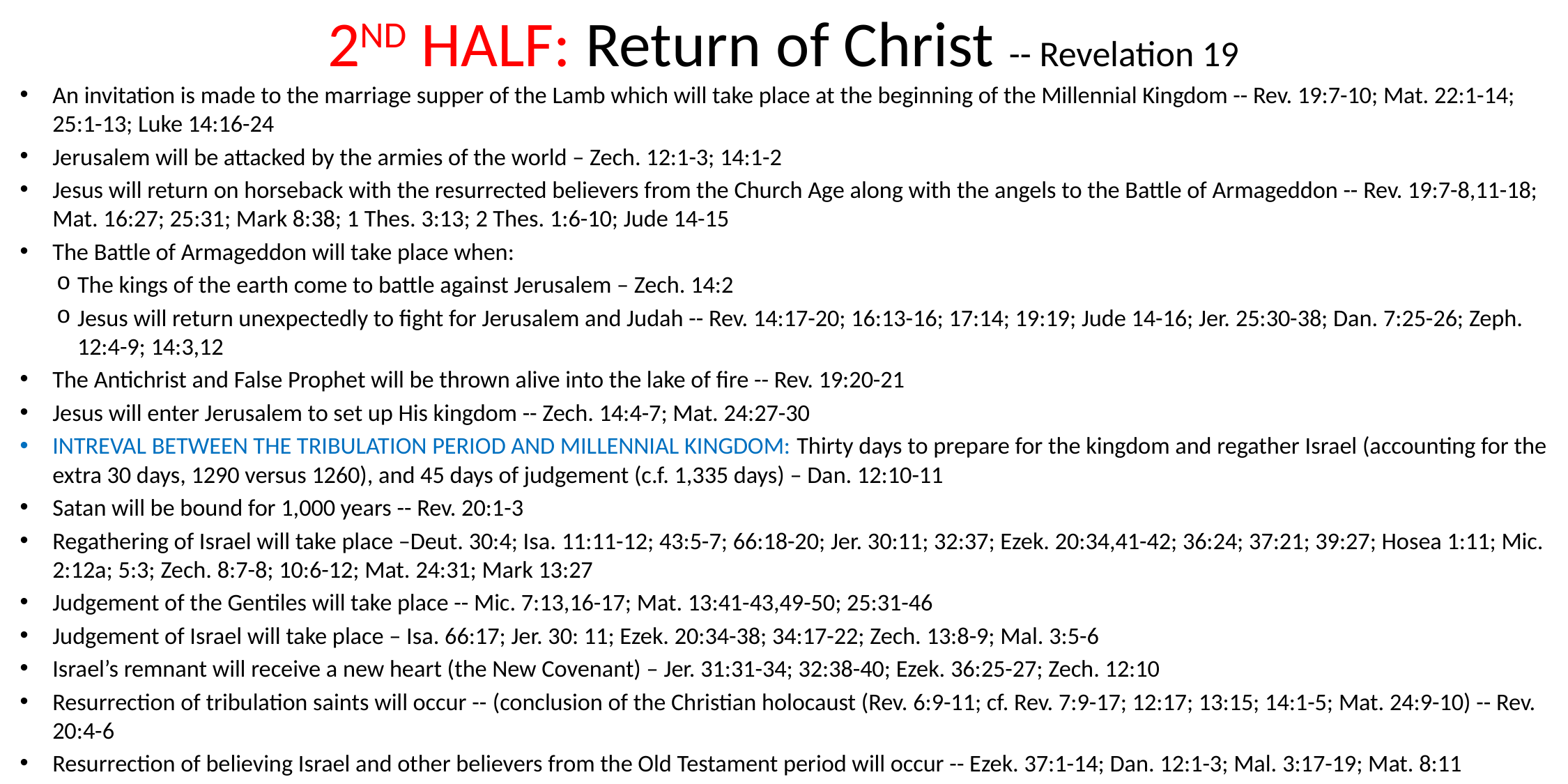

# 2ND HALF: Return of Christ -- Revelation 19
An invitation is made to the marriage supper of the Lamb which will take place at the beginning of the Millennial Kingdom -- Rev. 19:7-10; Mat. 22:1-14; 25:1-13; Luke 14:16-24
Jerusalem will be attacked by the armies of the world – Zech. 12:1-3; 14:1-2
Jesus will return on horseback with the resurrected believers from the Church Age along with the angels to the Battle of Armageddon -- Rev. 19:7-8,11-18; Mat. 16:27; 25:31; Mark 8:38; 1 Thes. 3:13; 2 Thes. 1:6-10; Jude 14-15
The Battle of Armageddon will take place when:
The kings of the earth come to battle against Jerusalem – Zech. 14:2
Jesus will return unexpectedly to fight for Jerusalem and Judah -- Rev. 14:17-20; 16:13-16; 17:14; 19:19; Jude 14-16; Jer. 25:30-38; Dan. 7:25-26; Zeph. 12:4-9; 14:3,12
The Antichrist and False Prophet will be thrown alive into the lake of fire -- Rev. 19:20-21
Jesus will enter Jerusalem to set up His kingdom -- Zech. 14:4-7; Mat. 24:27-30
INTREVAL BETWEEN THE TRIBULATION PERIOD AND MILLENNIAL KINGDOM: Thirty days to prepare for the kingdom and regather Israel (accounting for the extra 30 days, 1290 versus 1260), and 45 days of judgement (c.f. 1,335 days) – Dan. 12:10-11
Satan will be bound for 1,000 years -- Rev. 20:1-3
Regathering of Israel will take place –Deut. 30:4; Isa. 11:11-12; 43:5-7; 66:18-20; Jer. 30:11; 32:37; Ezek. 20:34,41-42; 36:24; 37:21; 39:27; Hosea 1:11; Mic. 2:12a; 5:3; Zech. 8:7-8; 10:6-12; Mat. 24:31; Mark 13:27
Judgement of the Gentiles will take place -- Mic. 7:13,16-17; Mat. 13:41-43,49-50; 25:31-46
Judgement of Israel will take place – Isa. 66:17; Jer. 30: 11; Ezek. 20:34-38; 34:17-22; Zech. 13:8-9; Mal. 3:5-6
Israel’s remnant will receive a new heart (the New Covenant) – Jer. 31:31-34; 32:38-40; Ezek. 36:25-27; Zech. 12:10
Resurrection of tribulation saints will occur -- (conclusion of the Christian holocaust (Rev. 6:9-11; cf. Rev. 7:9-17; 12:17; 13:15; 14:1-5; Mat. 24:9-10) -- Rev. 20:4-6
Resurrection of believing Israel and other believers from the Old Testament period will occur -- Ezek. 37:1-14; Dan. 12:1-3; Mal. 3:17-19; Mat. 8:11